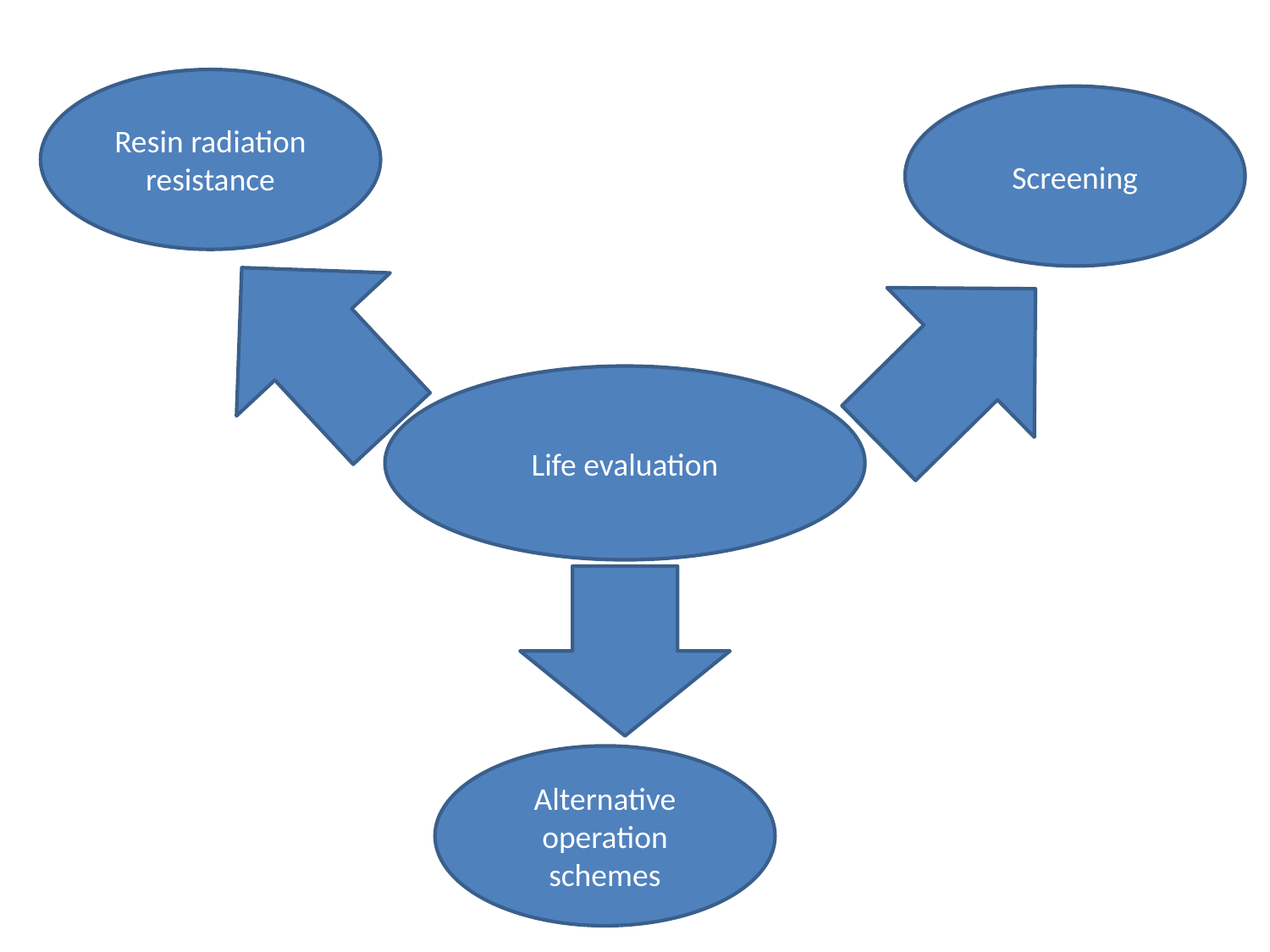

Resin radiation resistance
Screening

Life evaluation

Alternative operation schemes